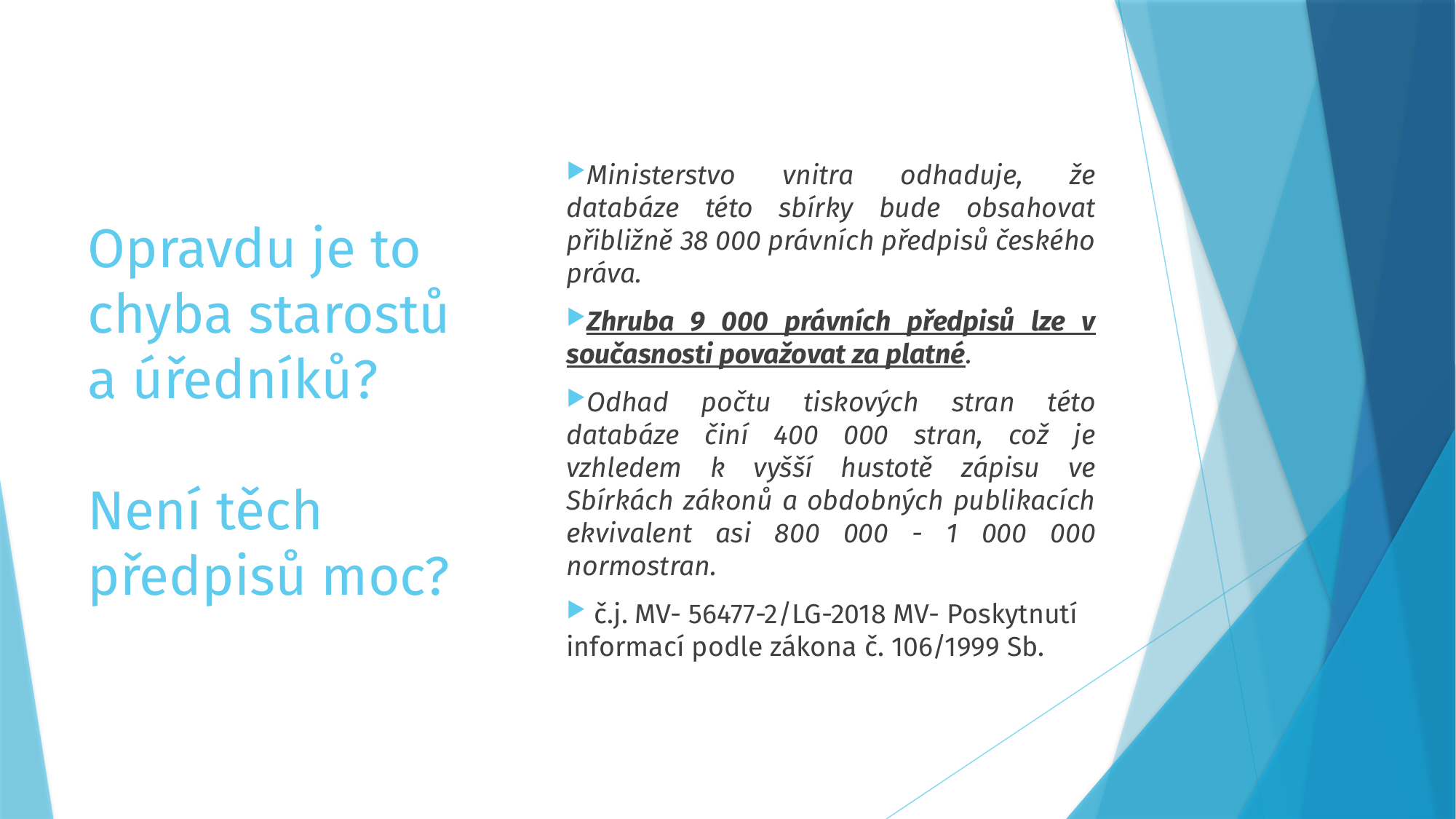

# Opravdu je to chyba starostů a úředníků? Není těch předpisů moc?
Ministerstvo vnitra odhaduje, že databáze této sbírky bude obsahovat přibližně 38 000 právních předpisů českého práva.
Zhruba 9 000 právních předpisů lze v současnosti považovat za platné.
Odhad počtu tiskových stran této databáze činí 400 000 stran, což je vzhledem k vyšší hustotě zápisu ve Sbírkách zákonů a obdobných publikacích ekvivalent asi 800 000 - 1 000 000 normostran.
 č.j. MV- 56477-2/LG-2018 MV- Poskytnutí informací podle zákona č. 106/1999 Sb.